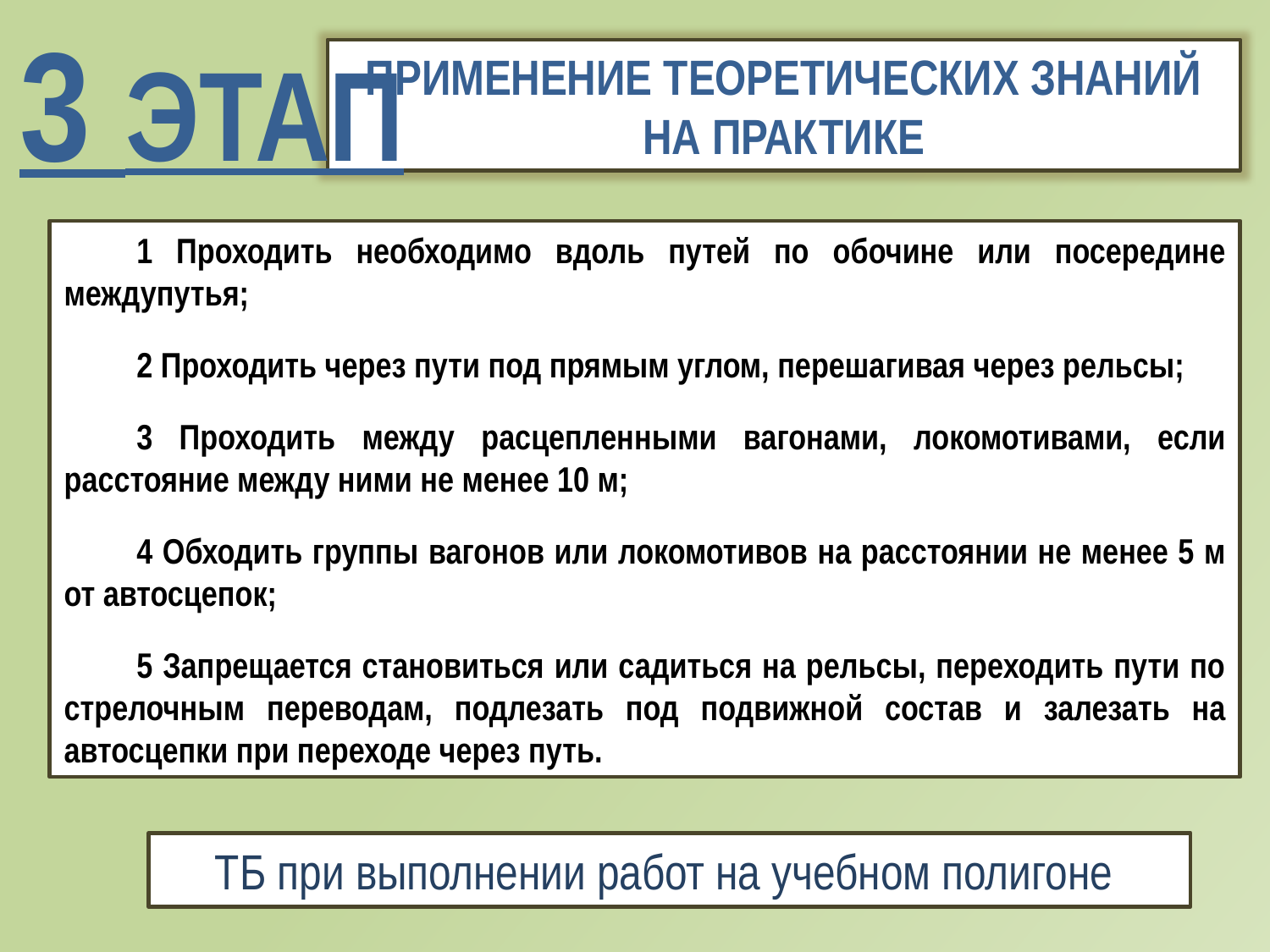

3 этап
Применение теоретических знаний на практике
1 Проходить необходимо вдоль путей по обочине или посередине междупутья;

2 Проходить через пути под прямым углом, перешагивая через рельсы;

3 Проходить между расцепленными вагонами, локомотивами, если расстояние между ними не менее 10 м;

4 Обходить группы вагонов или локомотивов на расстоянии не менее 5 м от автосцепок;

5 Запрещается становиться или садиться на рельсы, переходить пути по стрелочным переводам, подлезать под подвижной состав и залезать на автосцепки при переходе через путь.
ТБ при выполнении работ на учебном полигоне